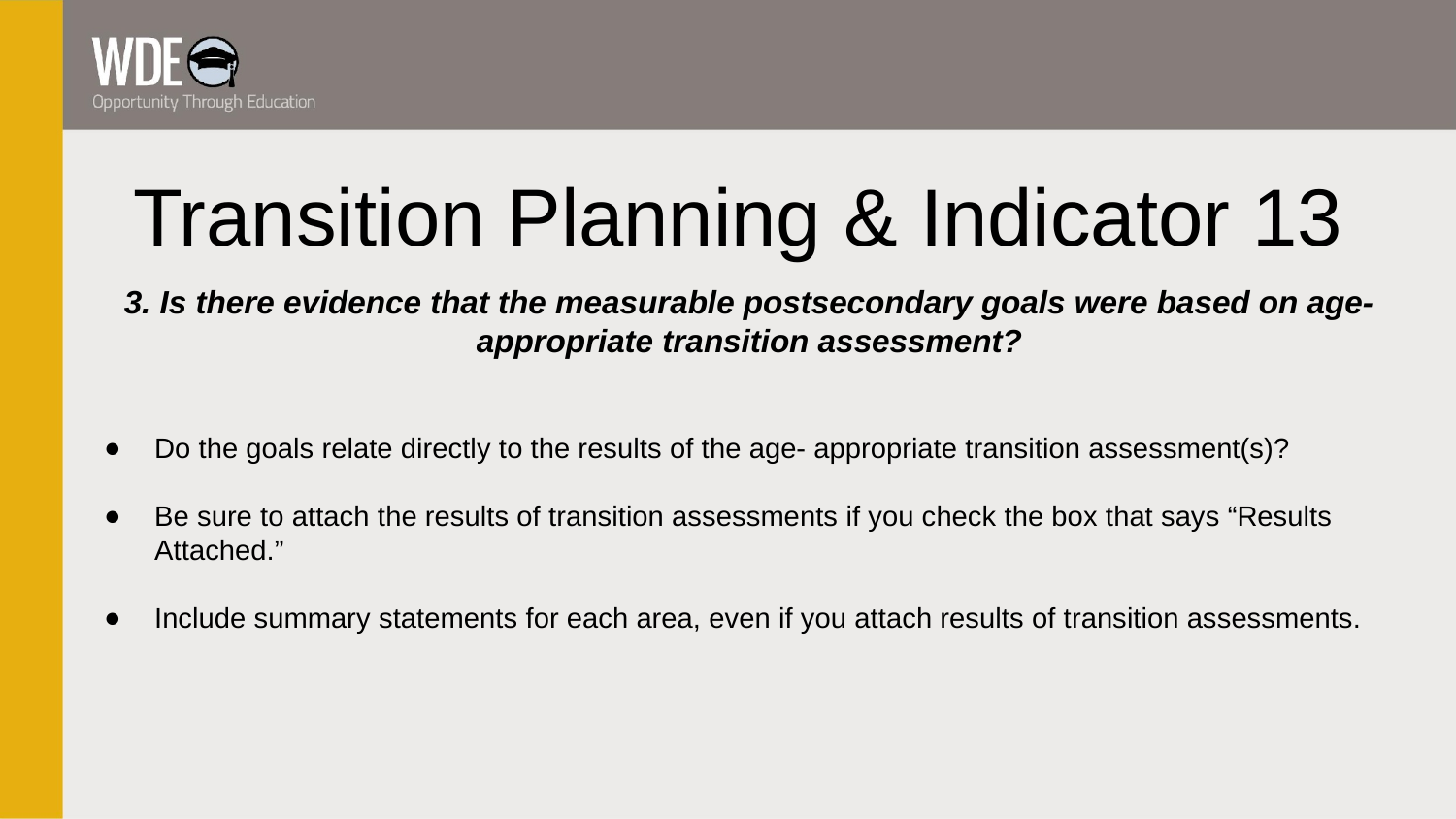

# Transition Planning & Indicator 13
3. Is there evidence that the measurable postsecondary goals were based on age-appropriate transition assessment?

Do the goals relate directly to the results of the age- appropriate transition assessment(s)?

Be sure to attach the results of transition assessments if you check the box that says “Results Attached.”

Include summary statements for each area, even if you attach results of transition assessments.